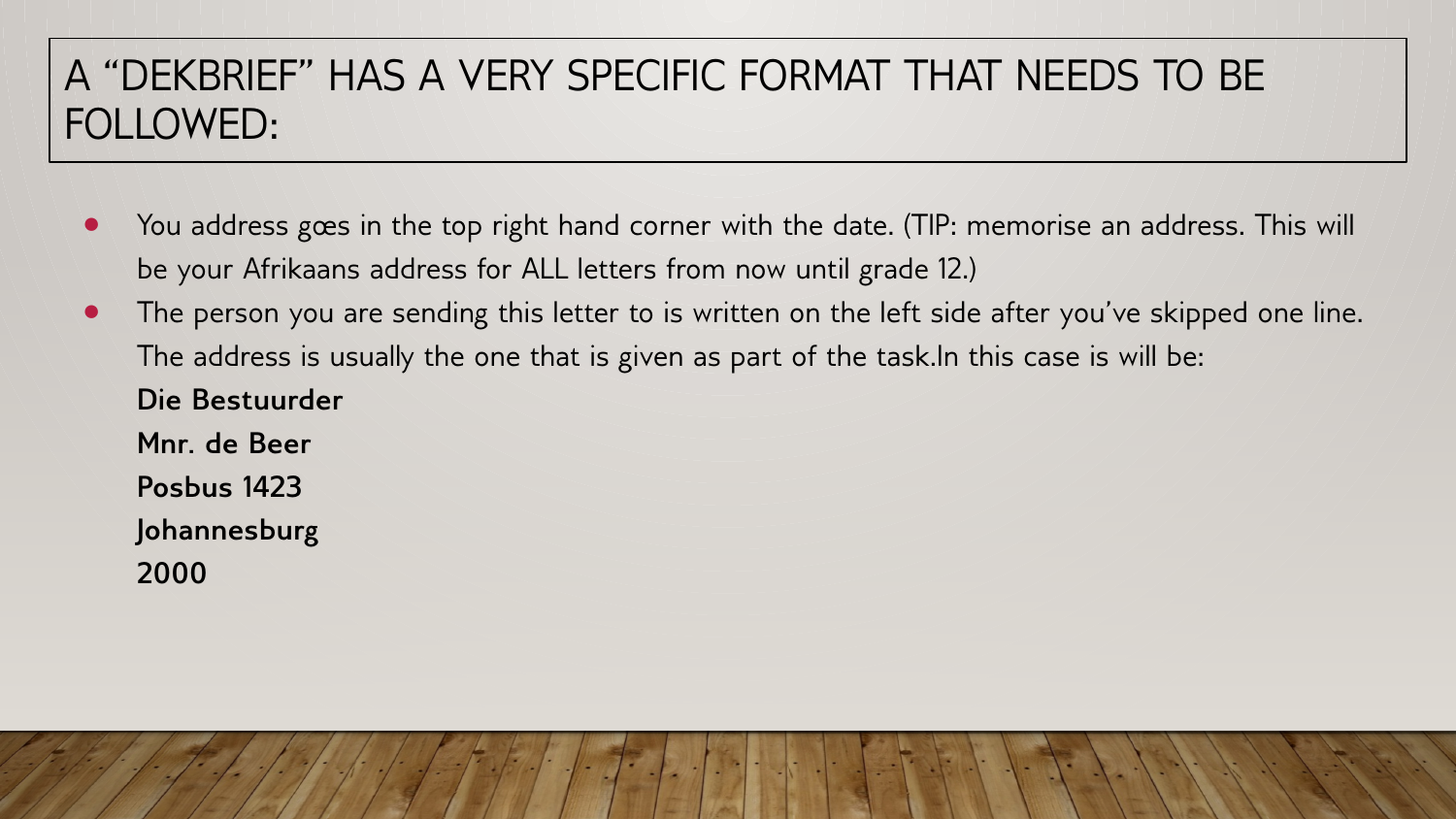

# A “dekbrief” has a very specific format that needs to be followed:
You address goes in the top right hand corner with the date. (TIP: memorise an address. This will be your Afrikaans address for ALL letters from now until grade 12.)
The person you are sending this letter to is written on the left side after you’ve skipped one line. The address is usually the one that is given as part of the task.In this case is will be:
Die Bestuurder
Mnr. de Beer
Posbus 1423
Johannesburg
2000